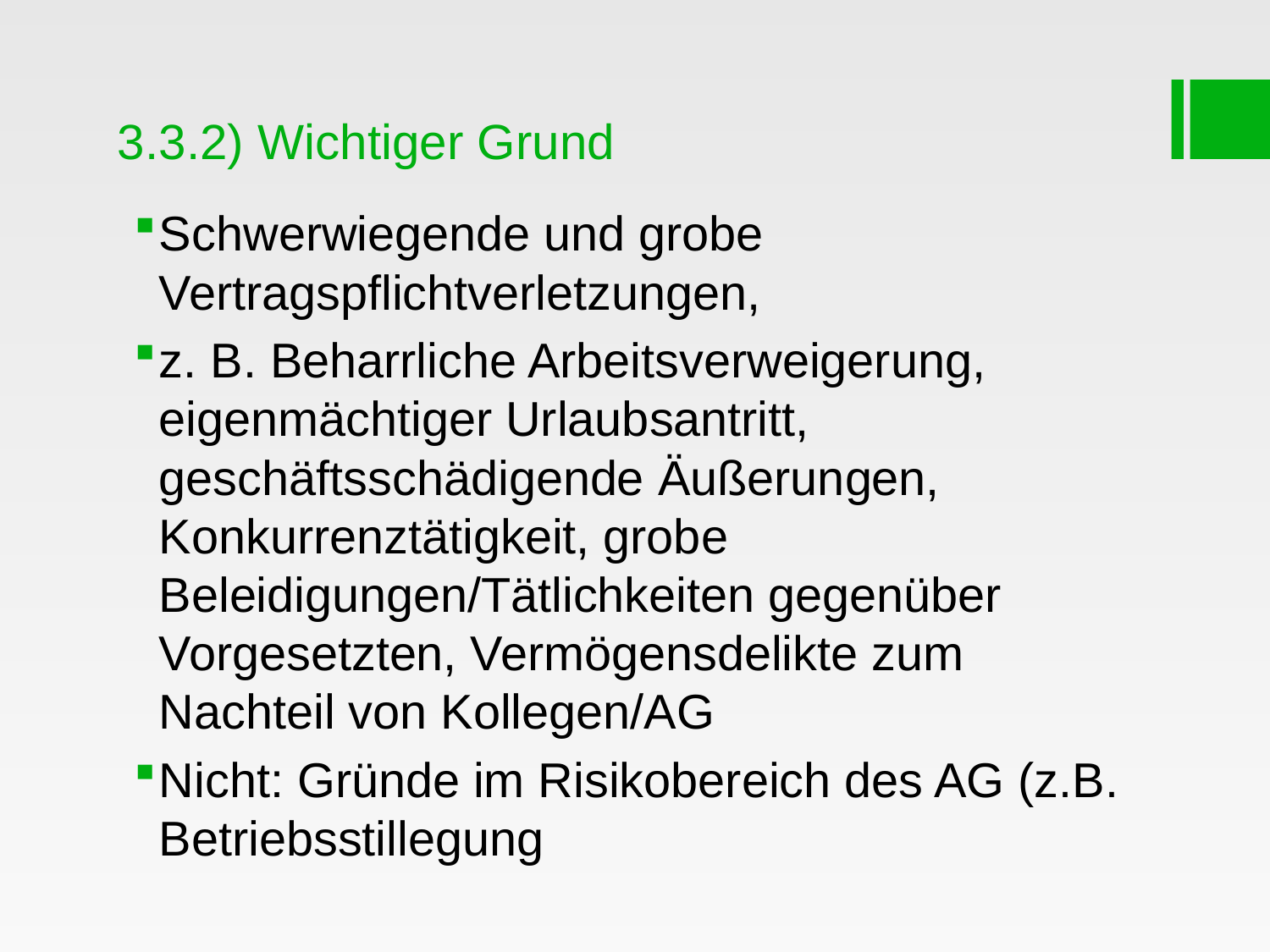

# 3.3.2) Wichtiger Grund
Schwerwiegende und grobe Vertragspflichtverletzungen,
z. B. Beharrliche Arbeitsverweigerung, eigenmächtiger Urlaubsantritt, geschäftsschädigende Äußerungen, Konkurrenztätigkeit, grobe Beleidigungen/Tätlichkeiten gegenüber Vorgesetzten, Vermögensdelikte zum Nachteil von Kollegen/AG
Nicht: Gründe im Risikobereich des AG (z.B. Betriebsstillegung